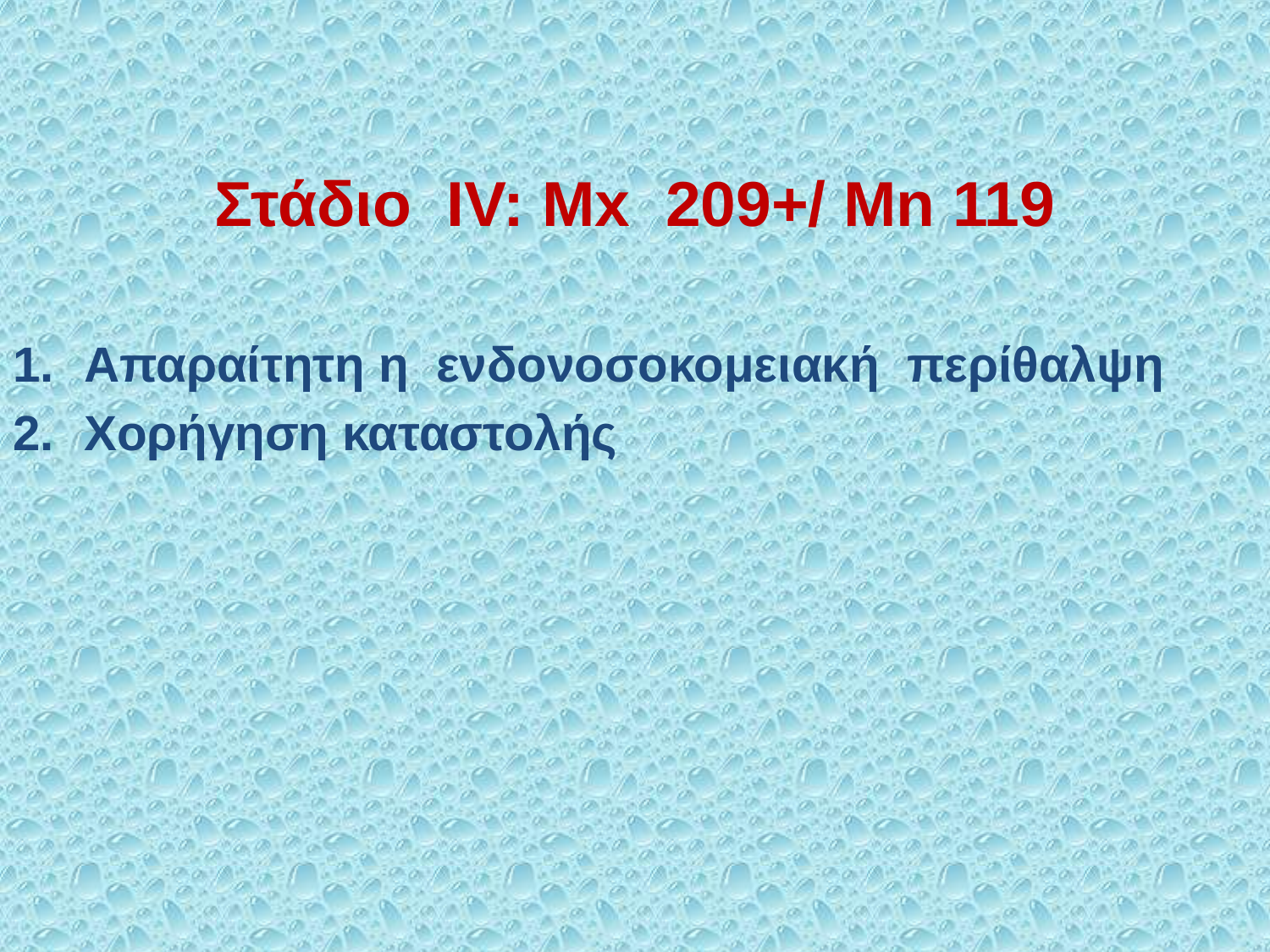

# Στάδιο  IV: Mx  209+/ Mn 119
Απαραίτητη η  ενδονοσοκομειακή  περίθαλψη
Χορήγηση καταστολής